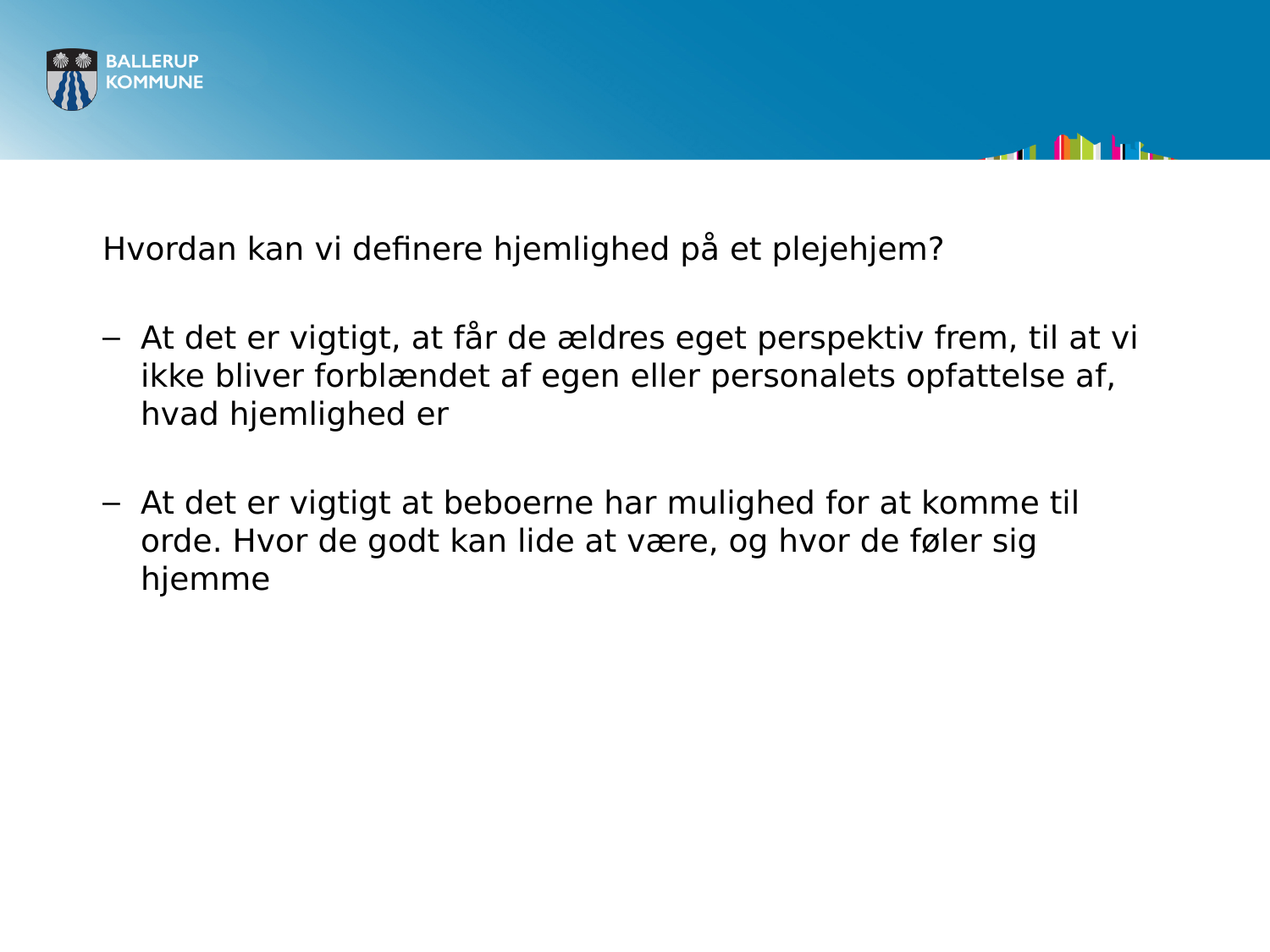

#
Hvordan kan vi definere hjemlighed på et plejehjem?

At det er vigtigt, at får de ældres eget perspektiv frem, til at vi ikke bliver forblændet af egen eller personalets opfattelse af, hvad hjemlighed er

At det er vigtigt at beboerne har mulighed for at komme til orde. Hvor de godt kan lide at være, og hvor de føler sig hjemme